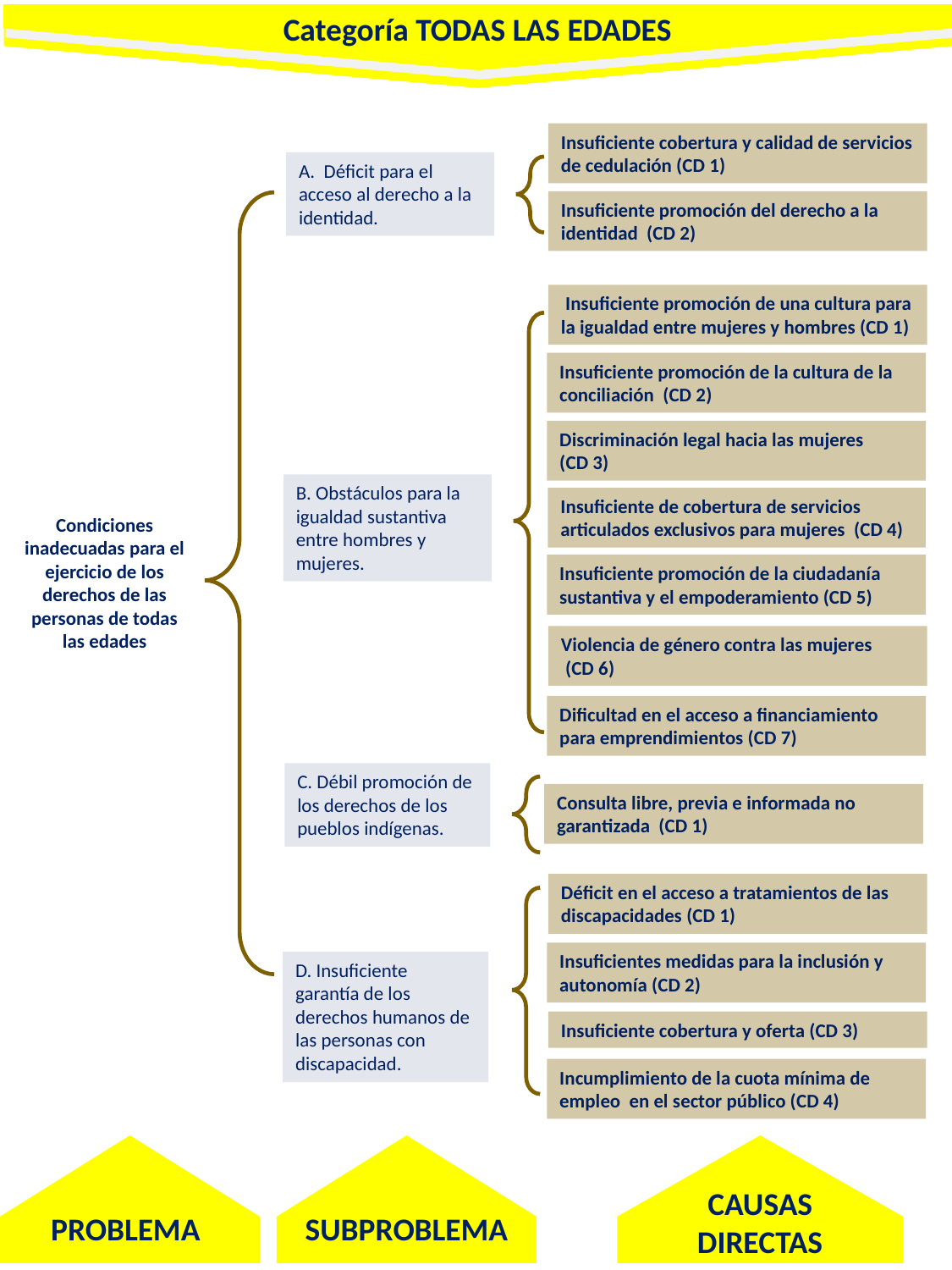

Categoría TODAS LAS EDADES
Insuficiente cobertura y calidad de servicios de cedulación (CD 1)
A.  Déficit para el acceso al derecho a la identidad.

Insuficiente promoción del derecho a la identidad  (CD 2)

 Insuficiente promoción de una cultura para la igualdad entre mujeres y hombres (CD 1)

Insuficiente promoción de la cultura de la conciliación  (CD 2)
Discriminación legal hacia las mujeres      (CD 3)
B. Obstáculos para la igualdad sustantiva entre hombres y mujeres.
Insuficiente de cobertura de servicios articulados exclusivos para mujeres  (CD 4)
Condiciones inadecuadas para el ejercicio de los derechos de las personas de todas las edades
Insuficiente promoción de la ciudadanía sustantiva y el empoderamiento (CD 5)
Violencia de género contra las mujeres
 (CD 6)
Dificultad en el acceso a financiamiento para emprendimientos (CD 7)
C. Débil promoción de los derechos de los pueblos indígenas.

Consulta libre, previa e informada no garantizada  (CD 1)
Déficit en el acceso a tratamientos de las discapacidades (CD 1)

Insuficientes medidas para la inclusión y autonomía (CD 2)
D. Insuficiente garantía de los derechos humanos de las personas con discapacidad.
Insuficiente cobertura y oferta (CD 3)

Incumplimiento de la cuota mínima de empleo  en el sector público (CD 4)

CAUSAS DIRECTAS
PROBLEMA
SUBPROBLEMA